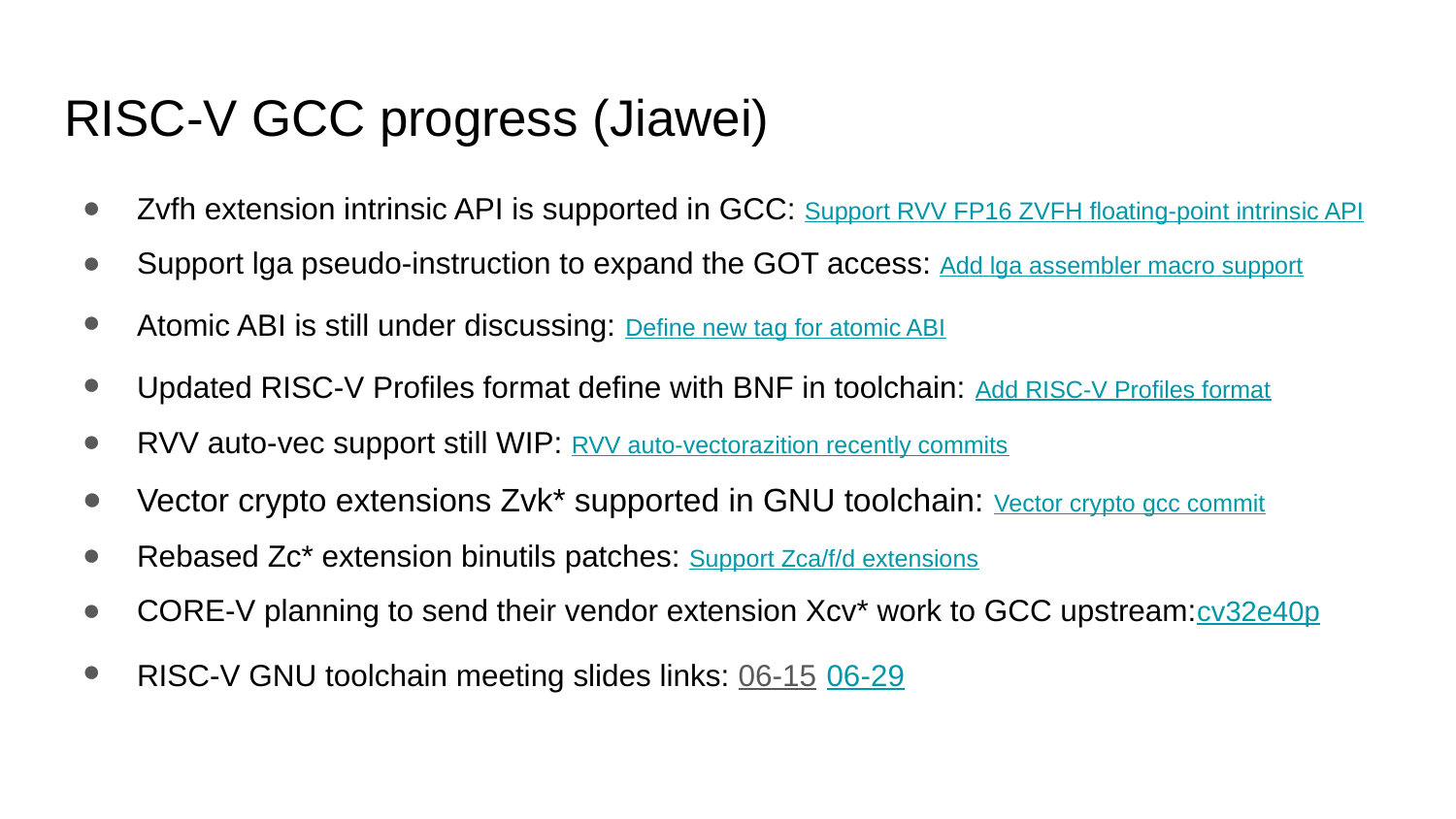

# RISC-V GCC progress (Jiawei)
Zvfh extension intrinsic API is supported in GCC: Support RVV FP16 ZVFH floating-point intrinsic API
Support lga pseudo-instruction to expand the GOT access: Add lga assembler macro support
Atomic ABI is still under discussing: Define new tag for atomic ABI
Updated RISC-V Profiles format define with BNF in toolchain: Add RISC-V Profiles format
RVV auto-vec support still WIP: RVV auto-vectorazition recently commits
Vector crypto extensions Zvk* supported in GNU toolchain: Vector crypto gcc commit
Rebased Zc* extension binutils patches: Support Zca/f/d extensions
CORE-V planning to send their vendor extension Xcv* work to GCC upstream:cv32e40p
RISC-V GNU toolchain meeting slides links: 06-15 06-29